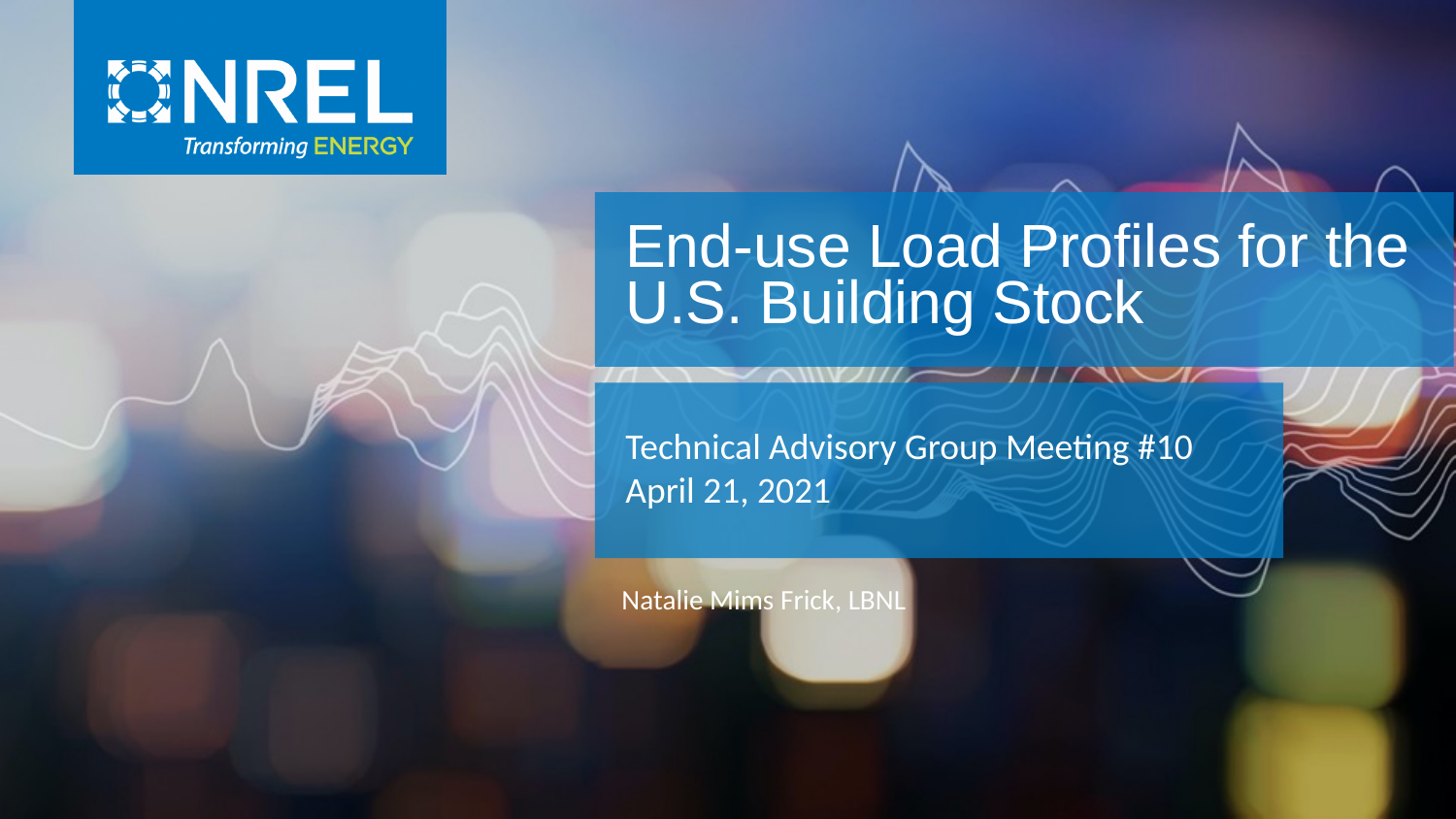

End-use Load Profiles for the U.S. Building Stock
Technical Advisory Group Meeting #10
April 21, 2021
Natalie Mims Frick, LBNL